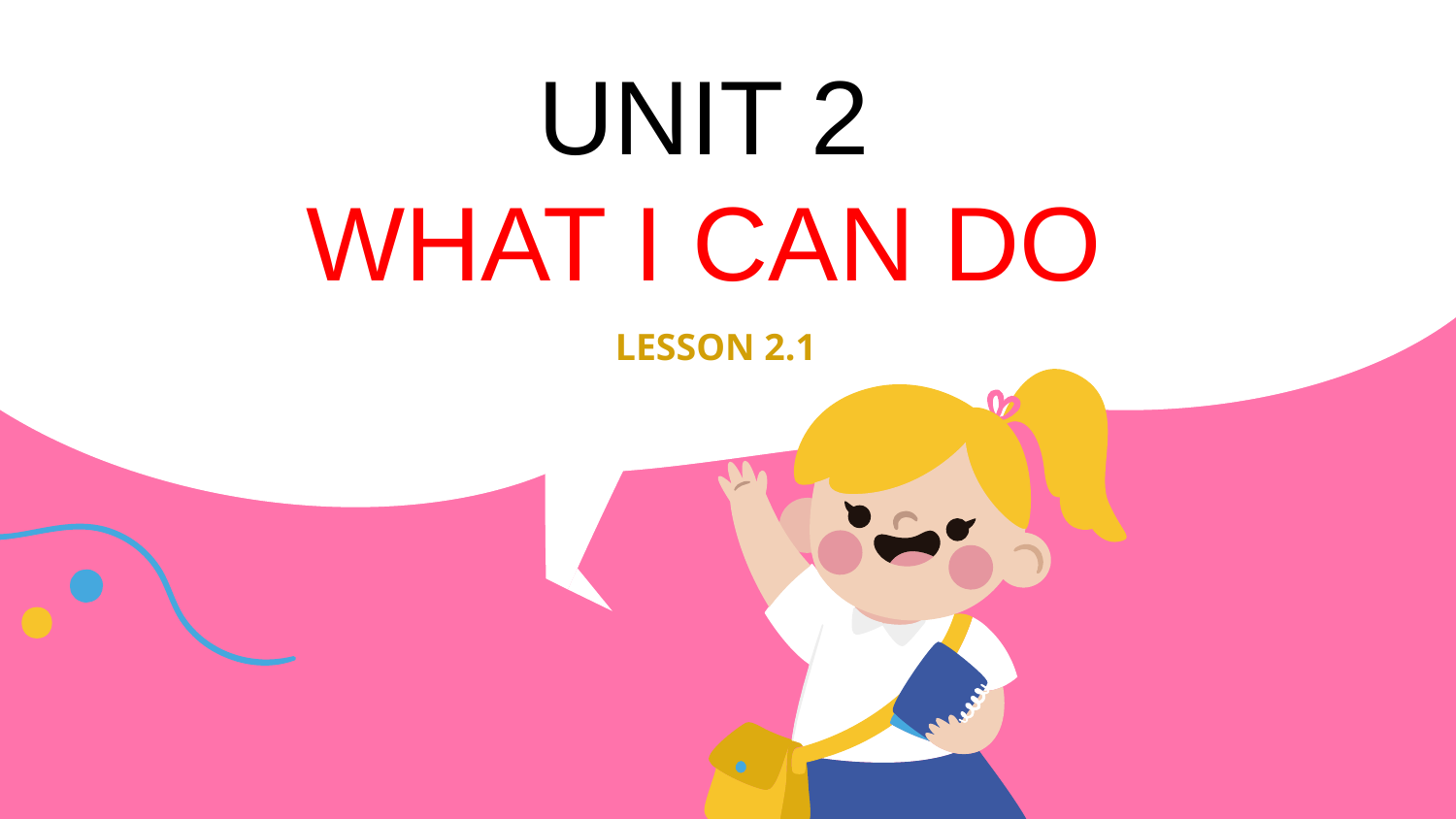

# UNIT 2 WHAT I CAN DO
LESSON 2.1